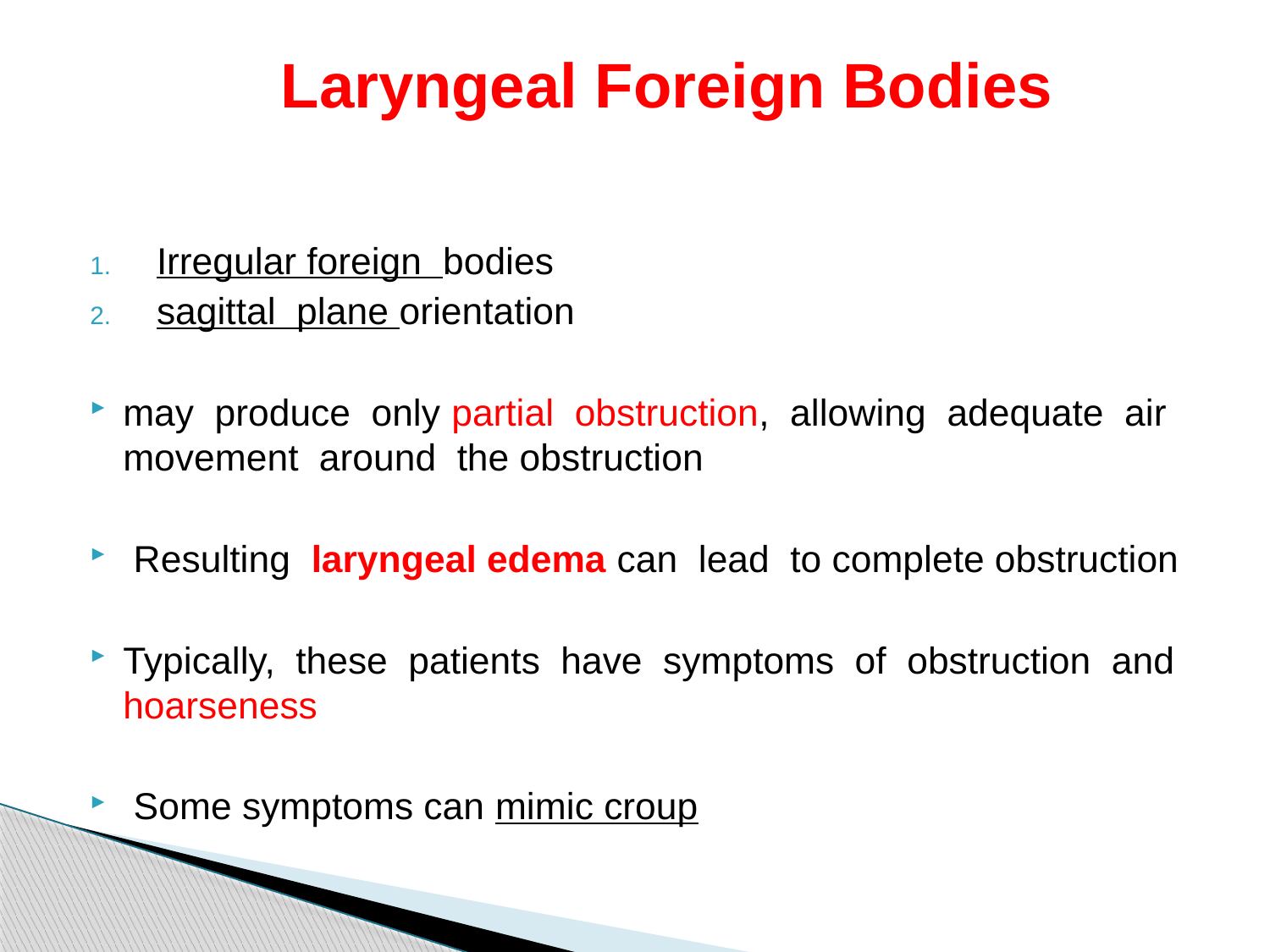

# Laryngeal Foreign Bodies

Irregular foreign  bodies
sagittal  plane orientation

may  produce  only partial  obstruction,  allowing  adequate  air movement  around  the obstruction

 Resulting  laryngeal edema can  lead  to complete obstruction

Typically,  these  patients  have  symptoms  of  obstruction  and hoarseness

 Some symptoms can mimic croup